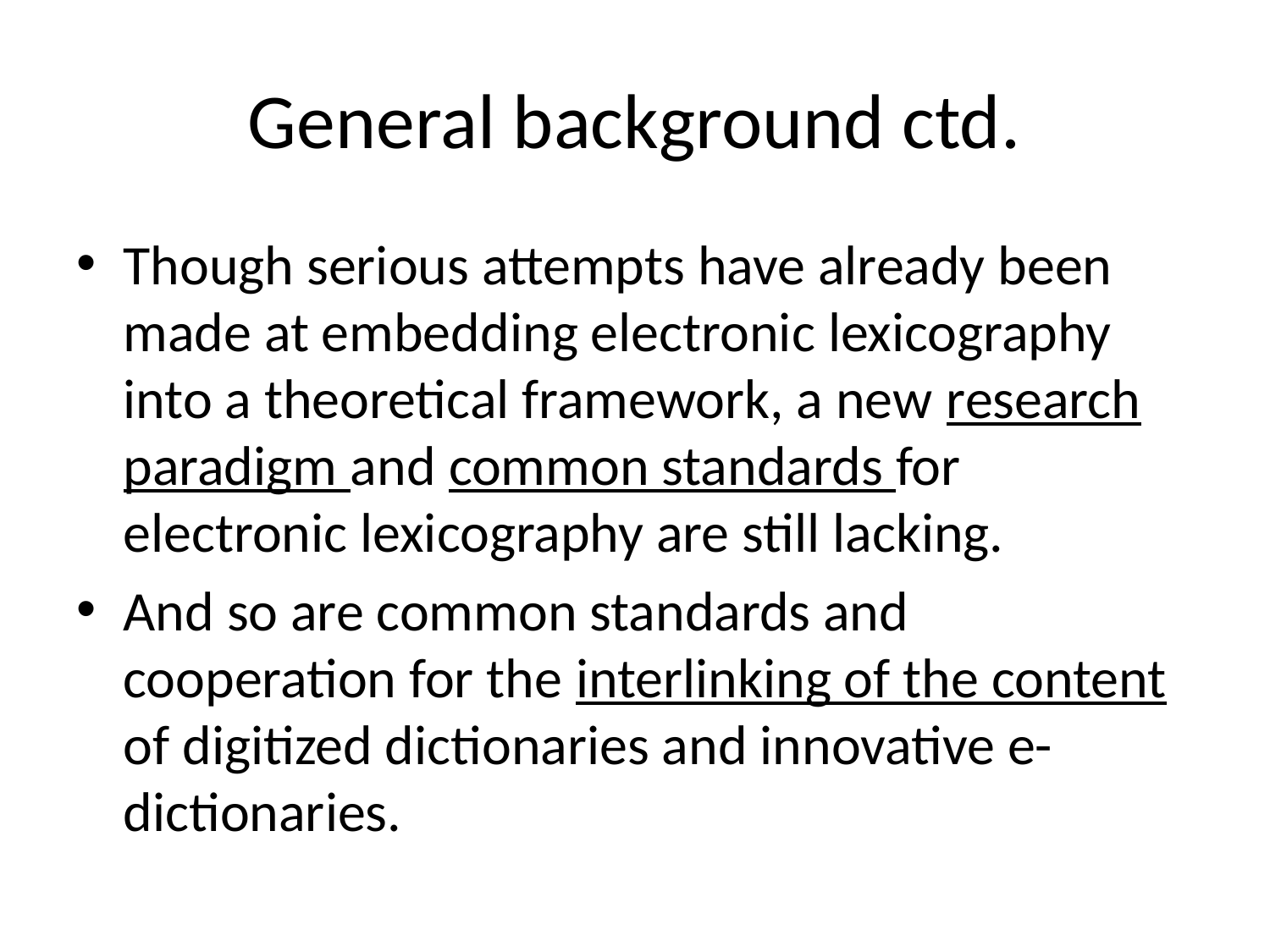

# General background ctd.
Though serious attempts have already been made at embedding electronic lexicography into a theoretical framework, a new research paradigm and common standards for electronic lexicography are still lacking.
And so are common standards and cooperation for the interlinking of the content of digitized dictionaries and innovative e-dictionaries.